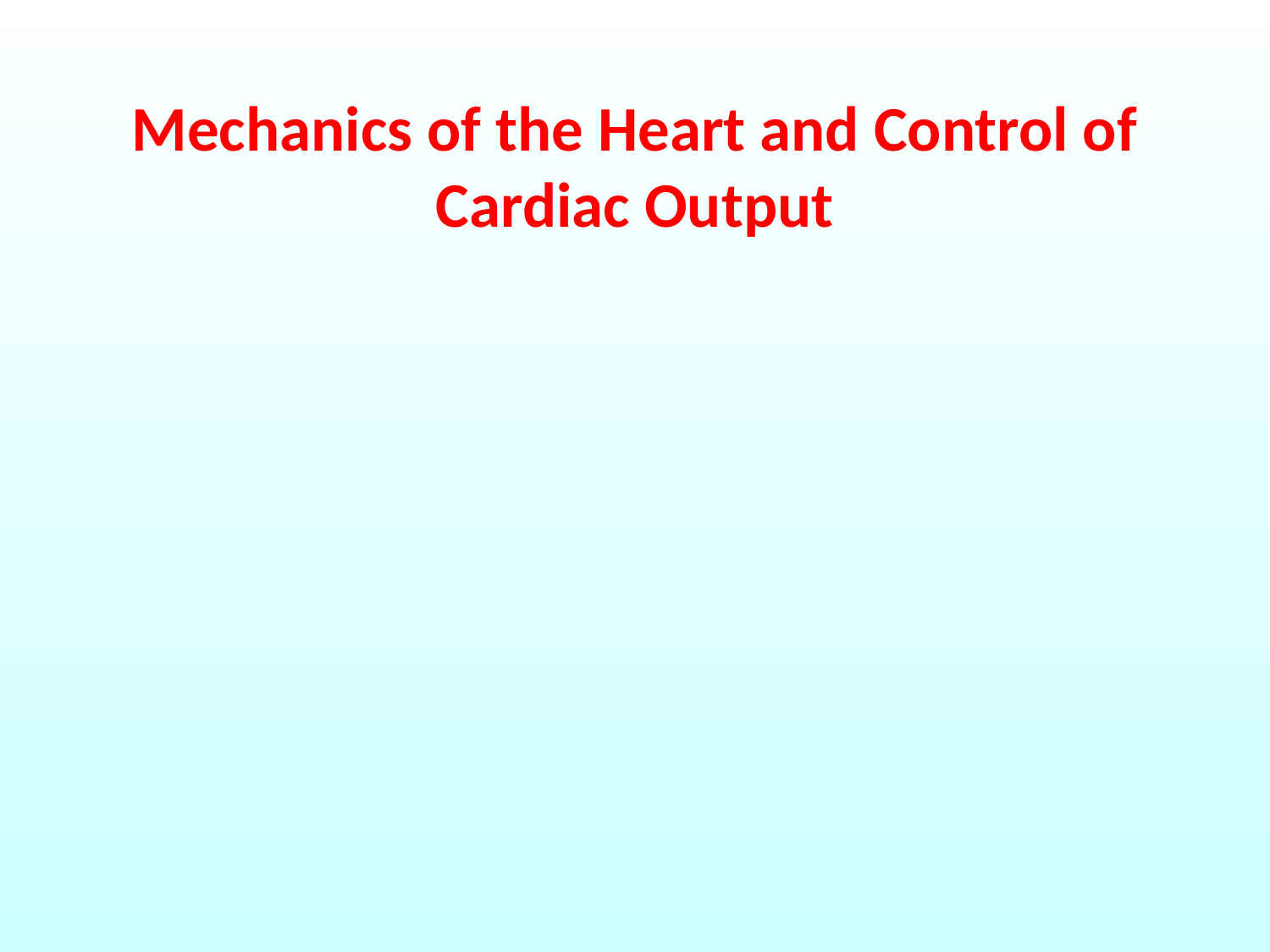

# Mechanics of the Heart and Control of Cardiac Output